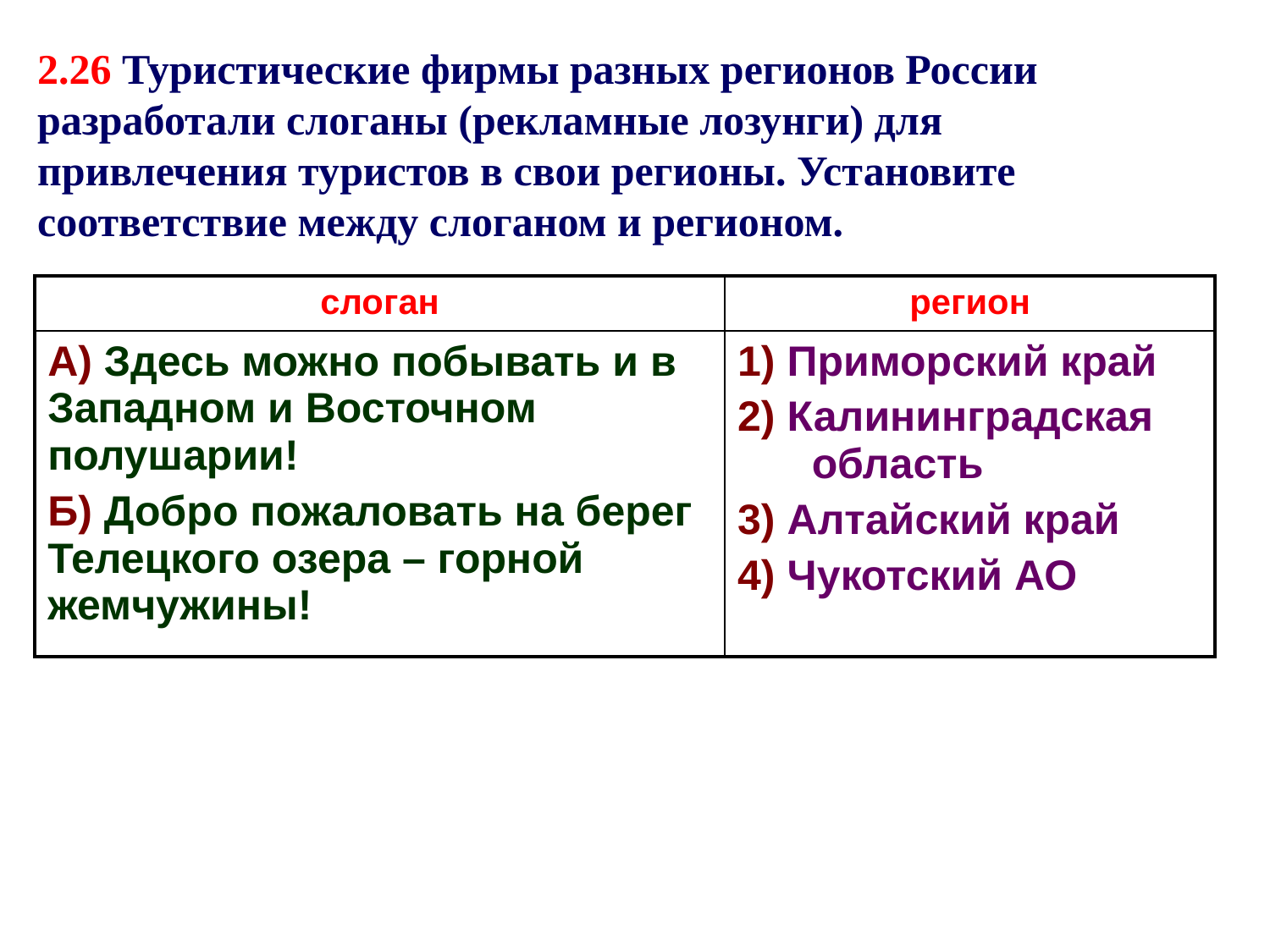

2.26 Туристические фирмы разных регионов России разработали слоганы (рекламные лозунги) для привлечения туристов в свои регионы. Установите соответствие между слоганом и регионом.
| слоган | регион |
| --- | --- |
| А) Здесь можно побывать и в Западном и Восточном полушарии! Б) Добро пожаловать на берег Телецкого озера – горной жемчужины! | 1) Приморский край 2) Калининградская область 3) Алтайский край 4) Чукотский АО |
43